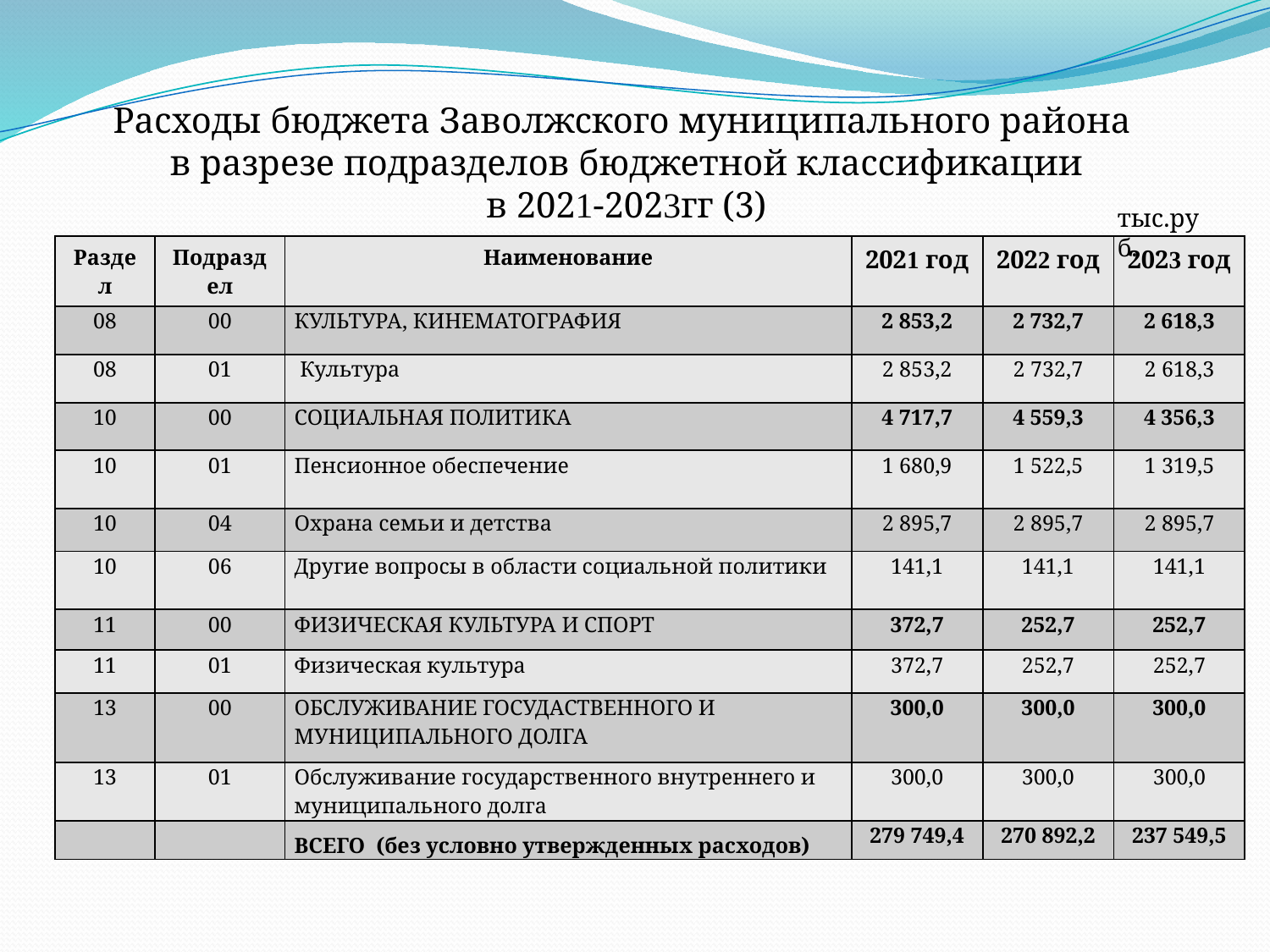

# Расходы бюджета Заволжского муниципального района в разрезе подразделов бюджетной классификации в 2021-2023гг (3)
тыс.руб.
| Раздел | Подраздел | Наименование | 2021 год | 2022 год | 2023 год |
| --- | --- | --- | --- | --- | --- |
| 08 | 00 | КУЛЬТУРА, КИНЕМАТОГРАФИЯ | 2 853,2 | 2 732,7 | 2 618,3 |
| 08 | 01 | Культура | 2 853,2 | 2 732,7 | 2 618,3 |
| 10 | 00 | СОЦИАЛЬНАЯ ПОЛИТИКА | 4 717,7 | 4 559,3 | 4 356,3 |
| 10 | 01 | Пенсионное обеспечение | 1 680,9 | 1 522,5 | 1 319,5 |
| 10 | 04 | Охрана семьи и детства | 2 895,7 | 2 895,7 | 2 895,7 |
| 10 | 06 | Другие вопросы в области социальной политики | 141,1 | 141,1 | 141,1 |
| 11 | 00 | ФИЗИЧЕСКАЯ КУЛЬТУРА И СПОРТ | 372,7 | 252,7 | 252,7 |
| 11 | 01 | Физическая культура | 372,7 | 252,7 | 252,7 |
| 13 | 00 | ОБСЛУЖИВАНИЕ ГОСУДАСТВЕННОГО И МУНИЦИПАЛЬНОГО ДОЛГА | 300,0 | 300,0 | 300,0 |
| 13 | 01 | Обслуживание государственного внутреннего и муниципального долга | 300,0 | 300,0 | 300,0 |
|  |  | ВСЕГО (без условно утвержденных расходов) | 279 749,4 | 270 892,2 | 237 549,5 |